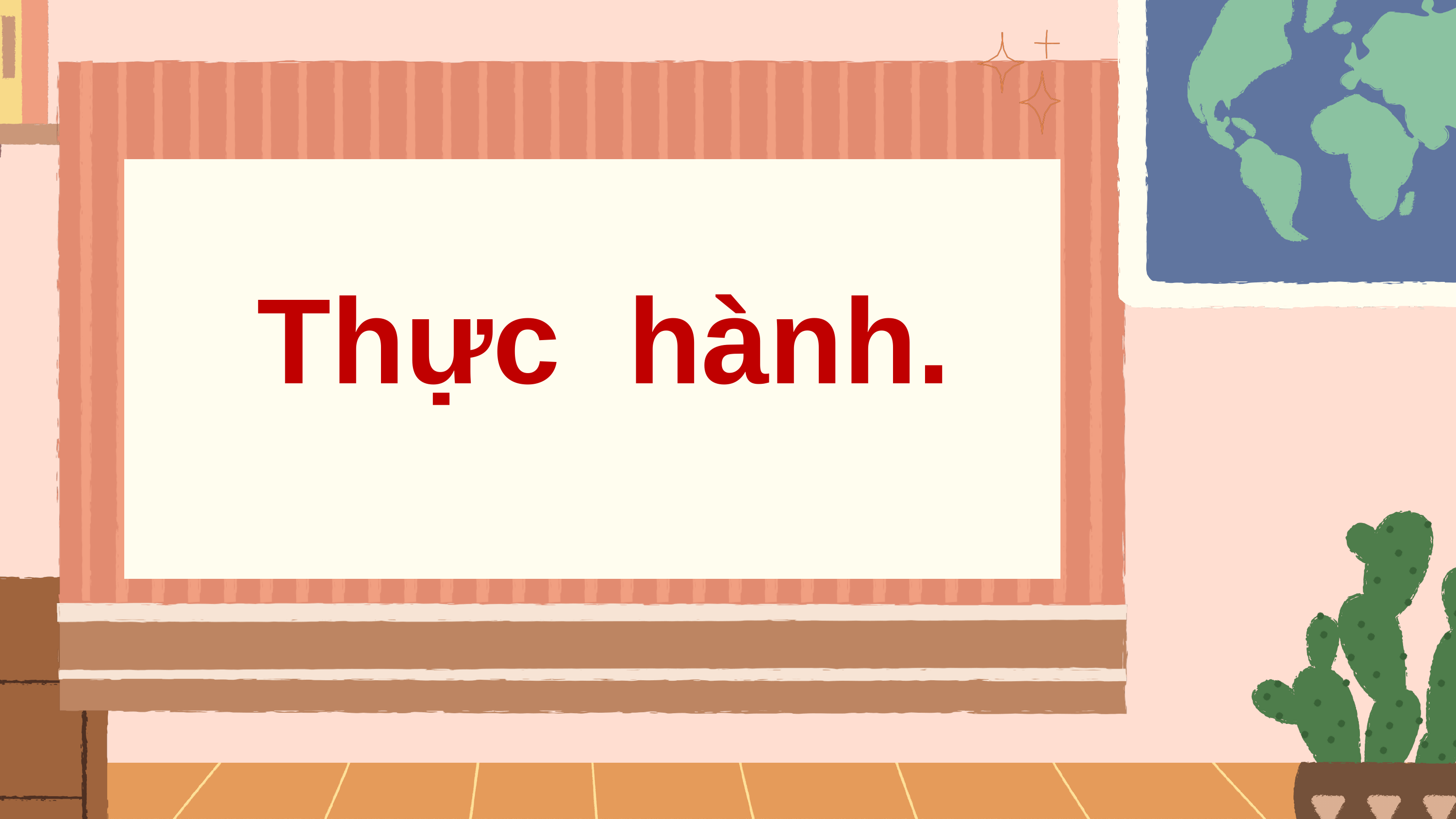

Thực  hành.
D
O
C
T
O
R